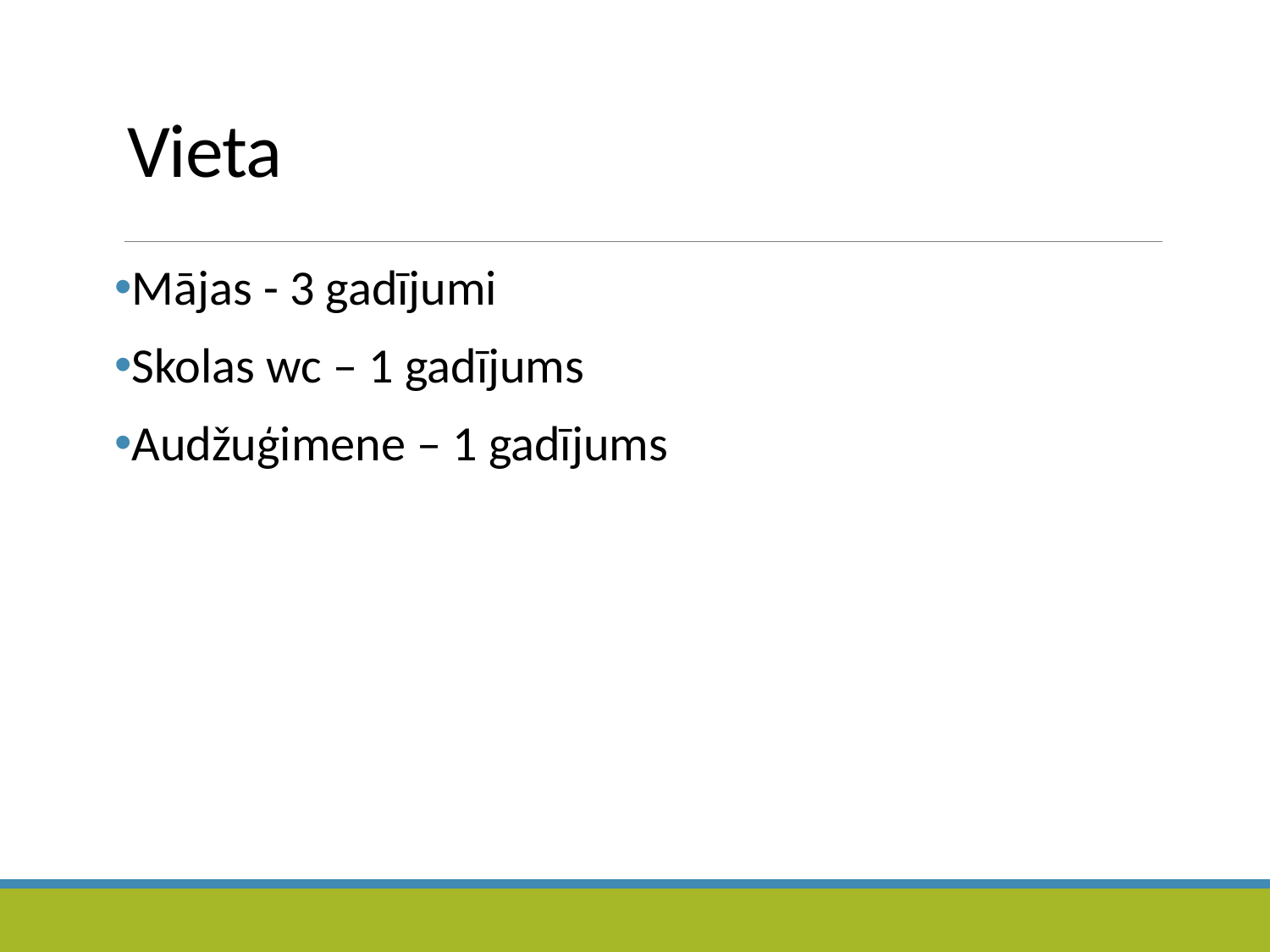

# Vieta
Mājas - 3 gadījumi
Skolas wc – 1 gadījums
Audžuģimene – 1 gadījums